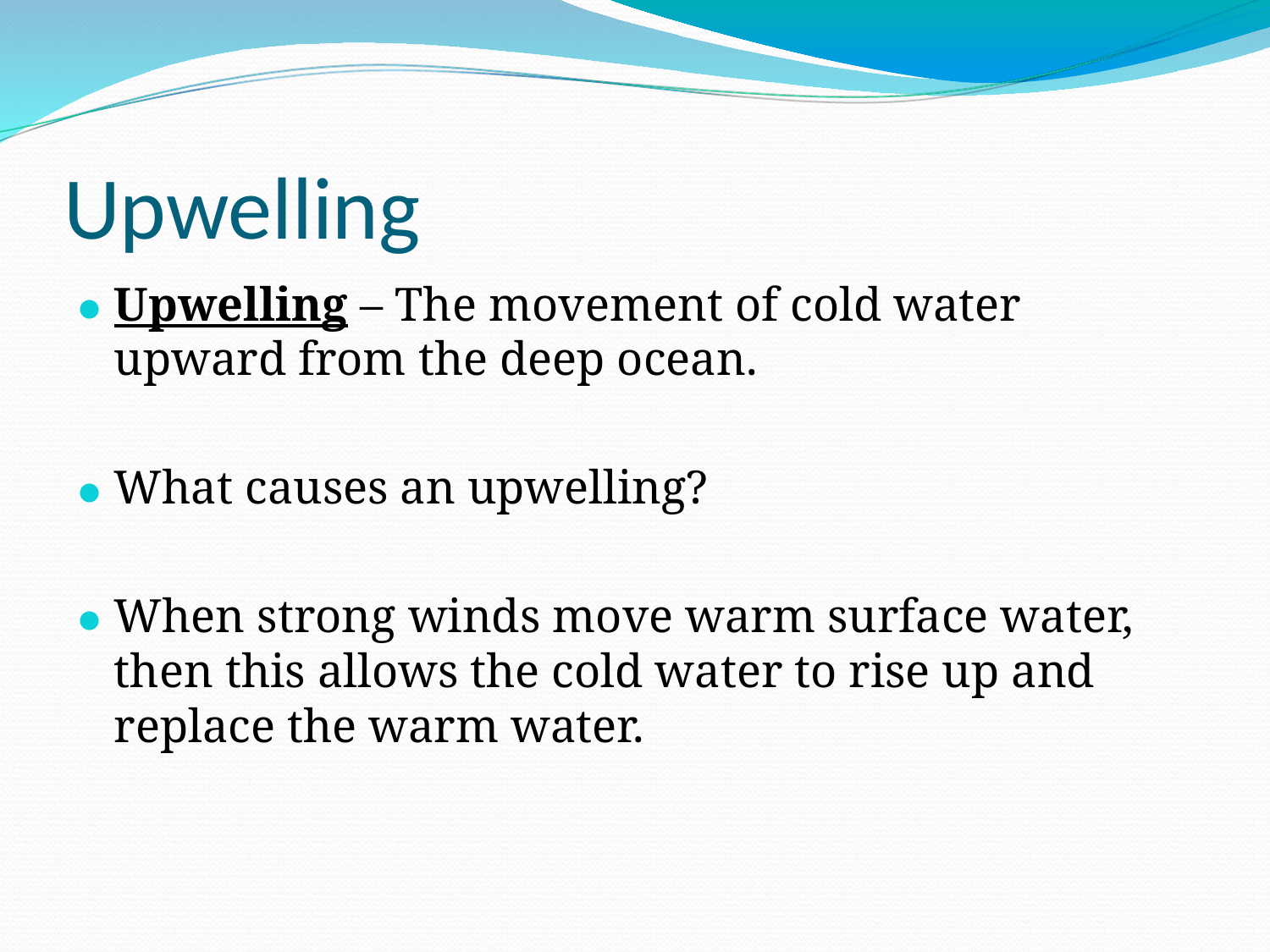

# Upwelling
Upwelling – The movement of cold water upward from the deep ocean.

What causes an upwelling?

When strong winds move warm surface water, then this allows the cold water to rise up and replace the warm water.